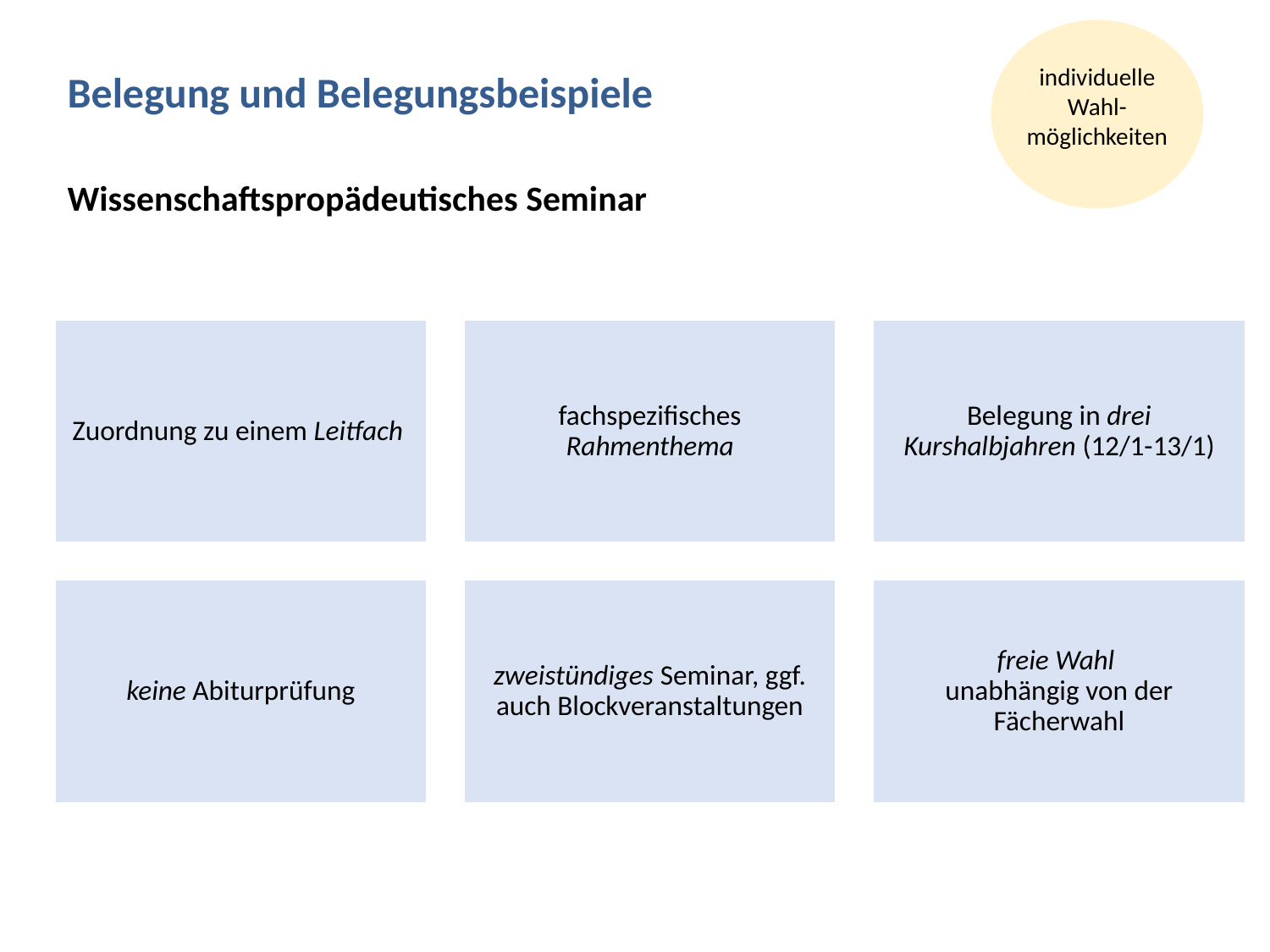

individuelle
Wahl-
möglichkeiten
Belegung und Belegungsbeispiele
Wissenschaftspropädeutisches Seminar
Zuordnung zu einem Leitfach
fachspezifisches Rahmenthema
Belegung in drei Kurshalbjahren (12/1-13/1)
keine Abiturprüfung
zweistündiges Seminar, ggf. auch Blockveranstaltungen
freie Wahl
unabhängig von der Fächerwahl